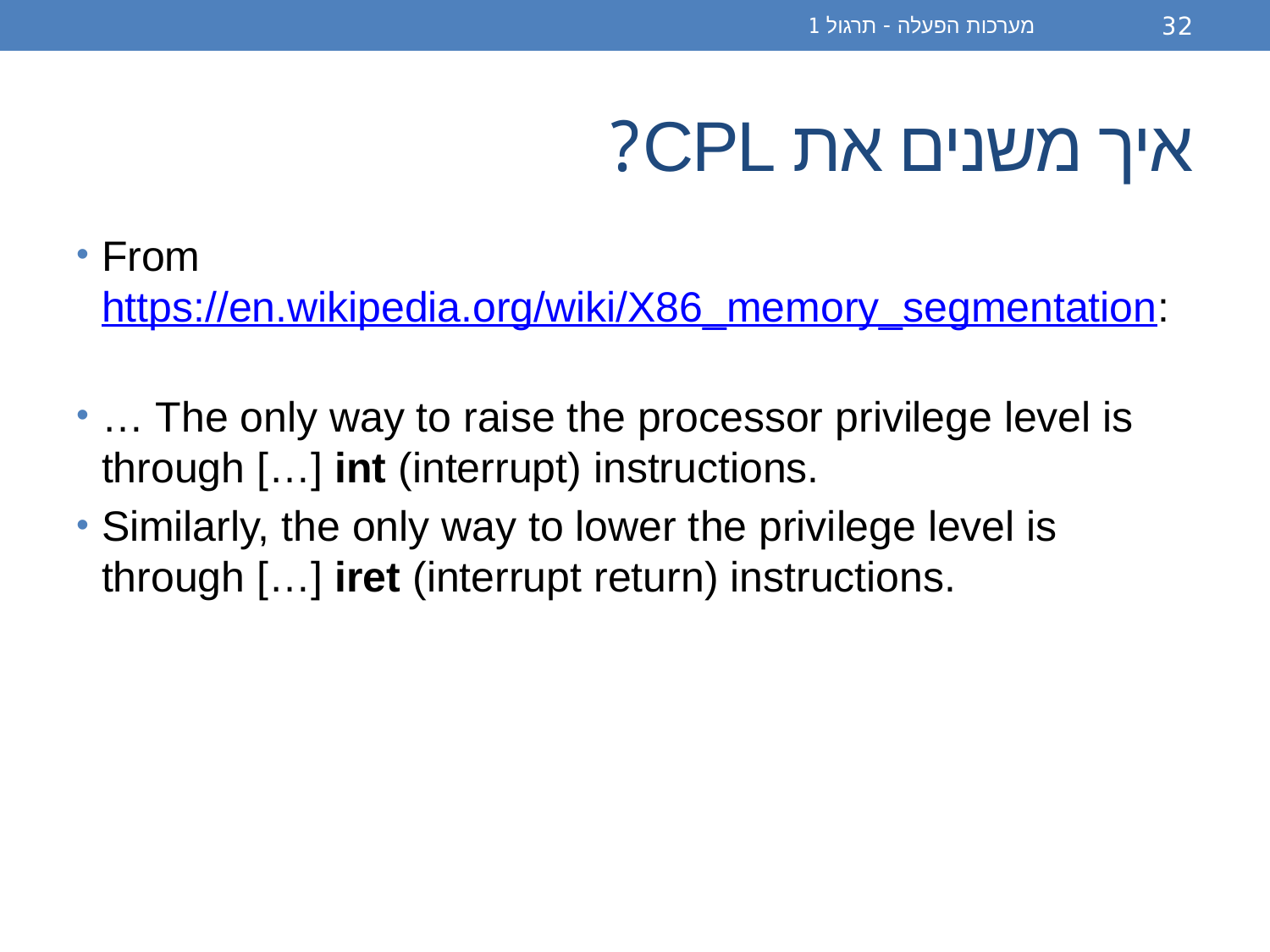

מערכות הפעלה - תרגול 1
32
# איך משנים את CPL?
From https://en.wikipedia.org/wiki/X86_memory_segmentation:
… The only way to raise the processor privilege level is through […] int (interrupt) instructions.
Similarly, the only way to lower the privilege level is through […] iret (interrupt return) instructions.